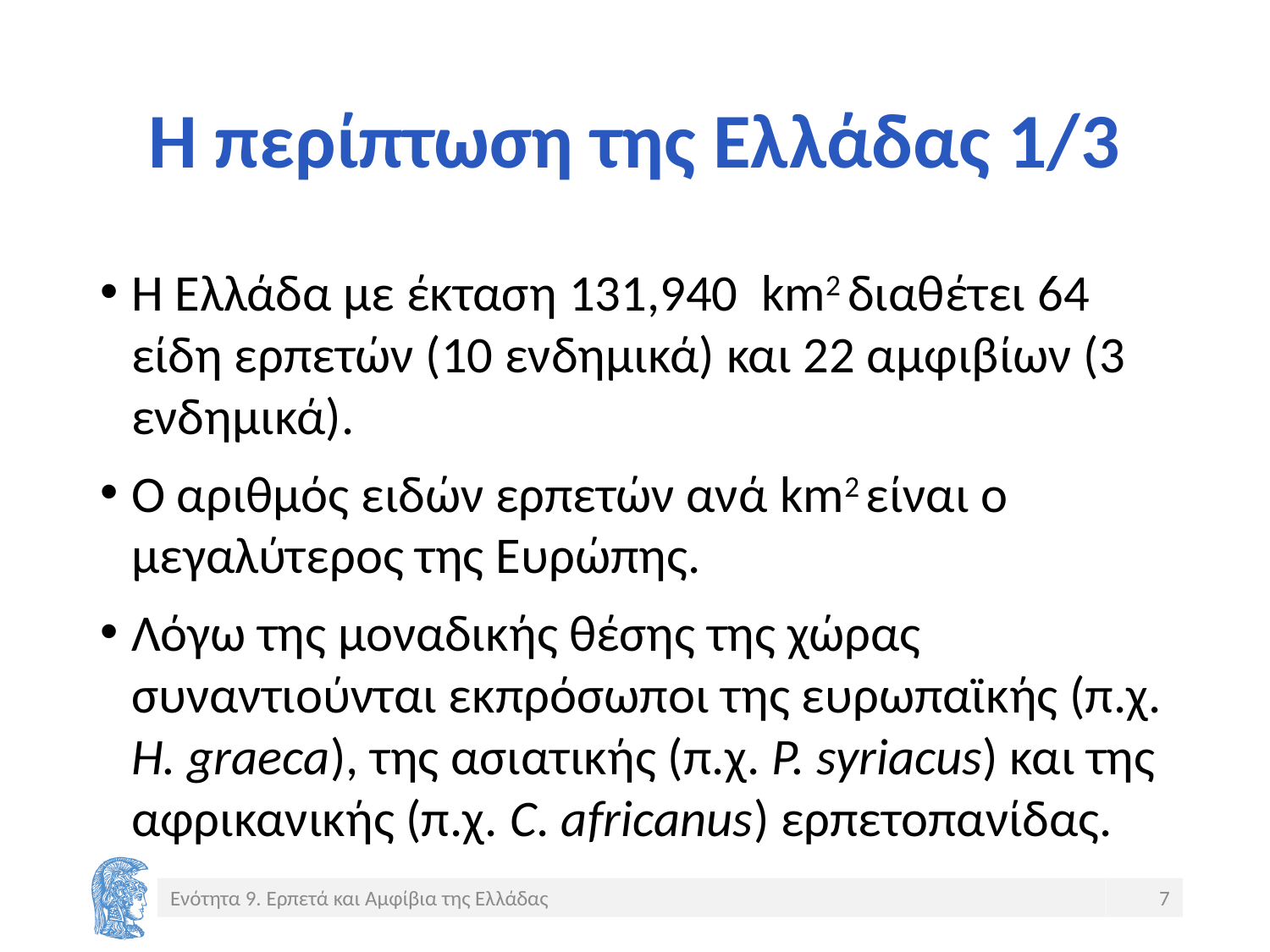

# Η περίπτωση της Ελλάδας 1/3
Η Ελλάδα με έκταση 131,940  km2 διαθέτει 64 είδη ερπετών (10 ενδημικά) και 22 αμφιβίων (3 ενδημικά).
Ο αριθμός ειδών ερπετών ανά km2 είναι ο μεγαλύτερος της Ευρώπης.
Λόγω της μοναδικής θέσης της χώρας συναντιούνται εκπρόσωποι της ευρωπαϊκής (π.χ. H. graeca), της ασιατικής (π.χ. P. syriacus) και της αφρικανικής (π.χ. C. africanus) ερπετοπανίδας.
Ενότητα 9. Ερπετά και Αμφίβια της Ελλάδας
7